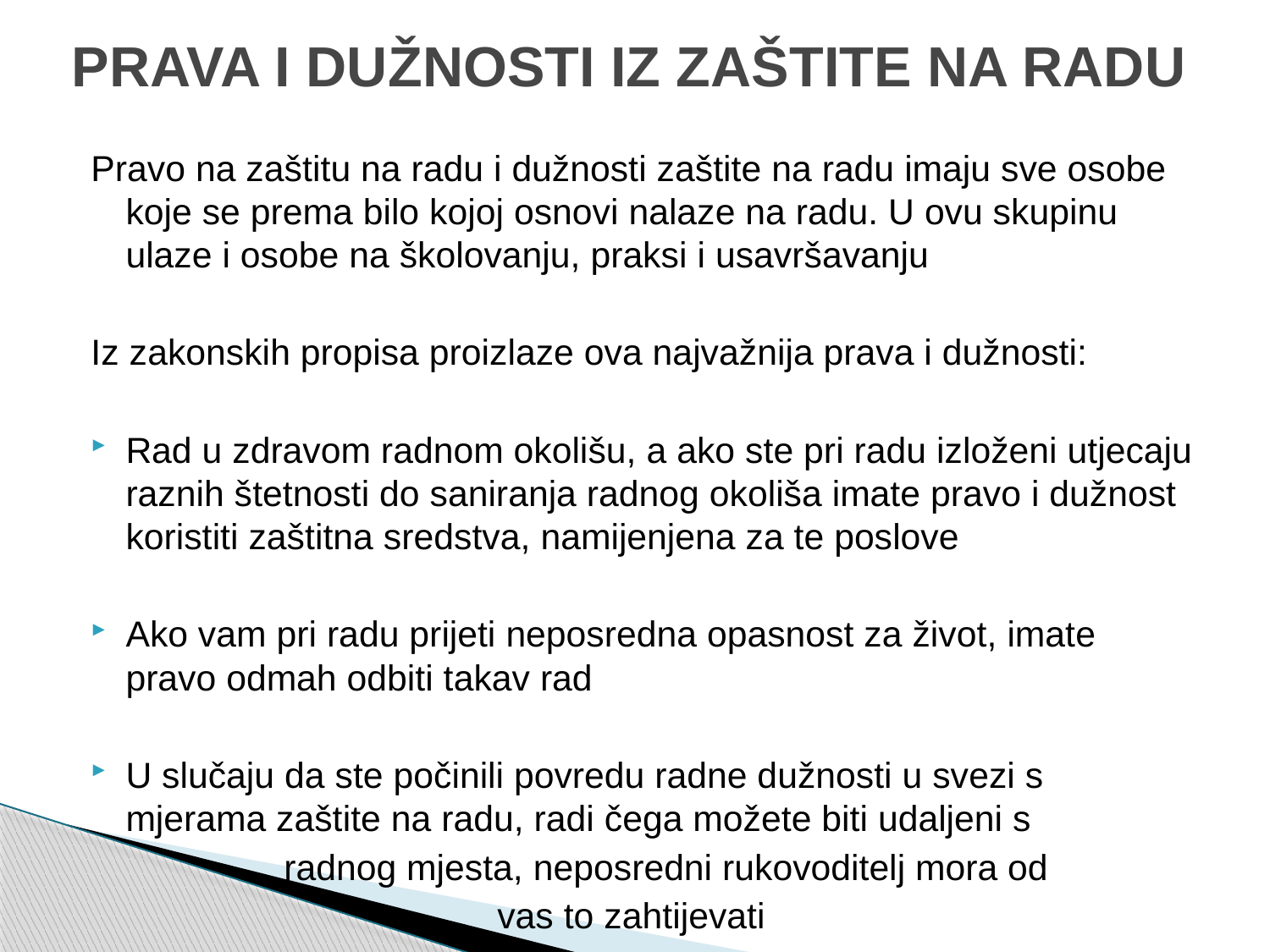

# PRAVA I DUŽNOSTI IZ ZAŠTITE NA RADU
Pravo na zaštitu na radu i dužnosti zaštite na radu imaju sve osobe koje se prema bilo kojoj osnovi nalaze na radu. U ovu skupinu ulaze i osobe na školovanju, praksi i usavršavanju

Iz zakonskih propisa proizlaze ova najvažnija prava i dužnosti:

Rad u zdravom radnom okolišu, a ako ste pri radu izloženi utjecaju raznih štetnosti do saniranja radnog okoliša imate pravo i dužnost koristiti zaštitna sredstva, namijenjena za te poslove

Ako vam pri radu prijeti neposredna opasnost za život, imate pravo odmah odbiti takav rad

U slučaju da ste počinili povredu radne dužnosti u svezi s mjerama zaštite na radu, radi čega možete biti udaljeni s
                   radnog mjesta, neposredni rukovoditelj mora od
                                        vas to zahtijevati